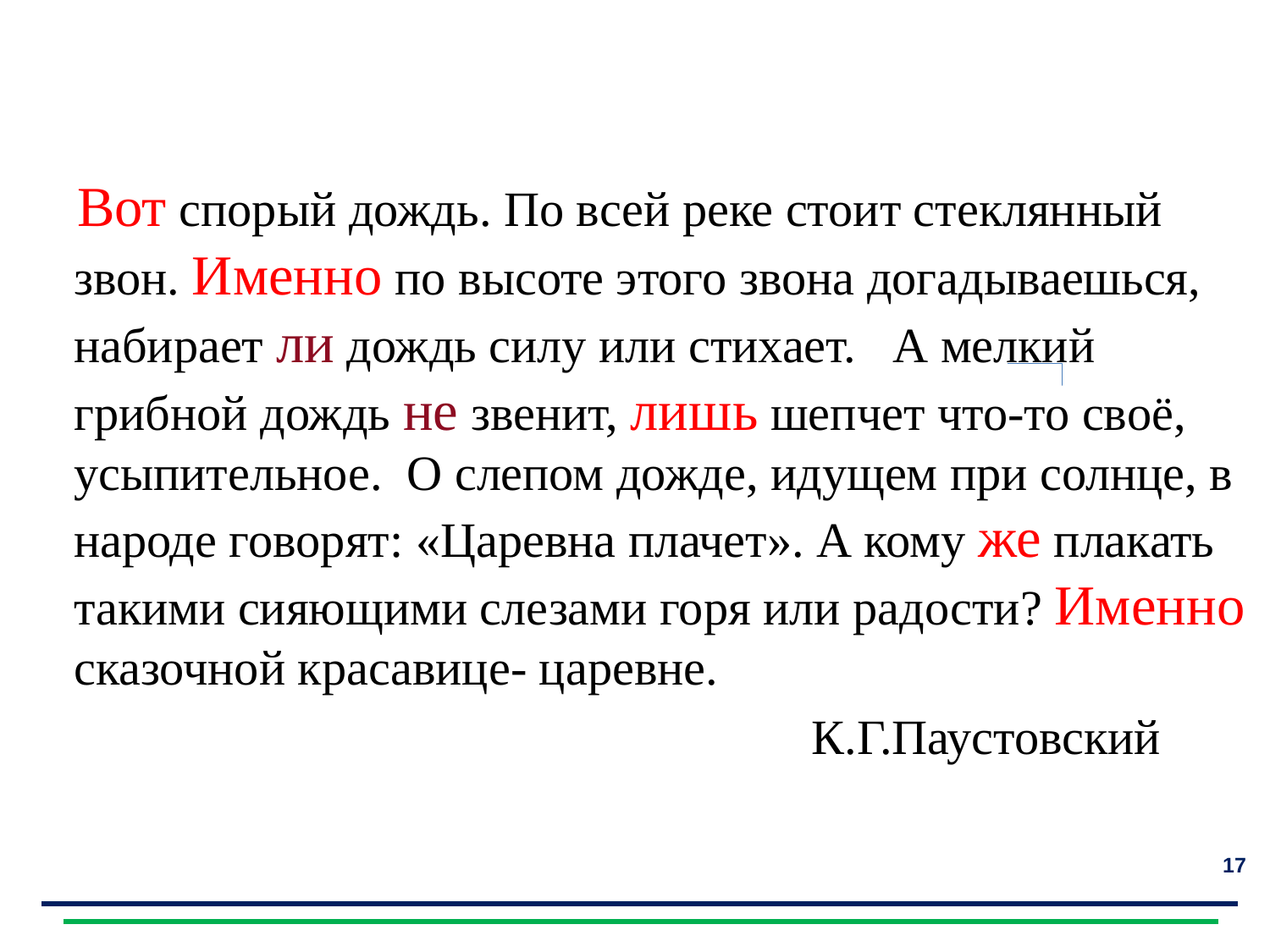

Проверь себя!

    Вот спорый дождь. По всей реке стоит стеклянный звон. Именно по высоте этого звона догадываешься, набирает ли дождь силу или стихает.   А мелкий грибной дождь не звенит, лишь шепчет что-то своё, усыпительное.  О слепом дожде, идущем при солнце, в народе говорят: «Царевна плачет». А кому же плакать такими сияющими слезами горя или радости? Именно сказочной красавице- царевне.
                                                                К.Г.Паустовский

17